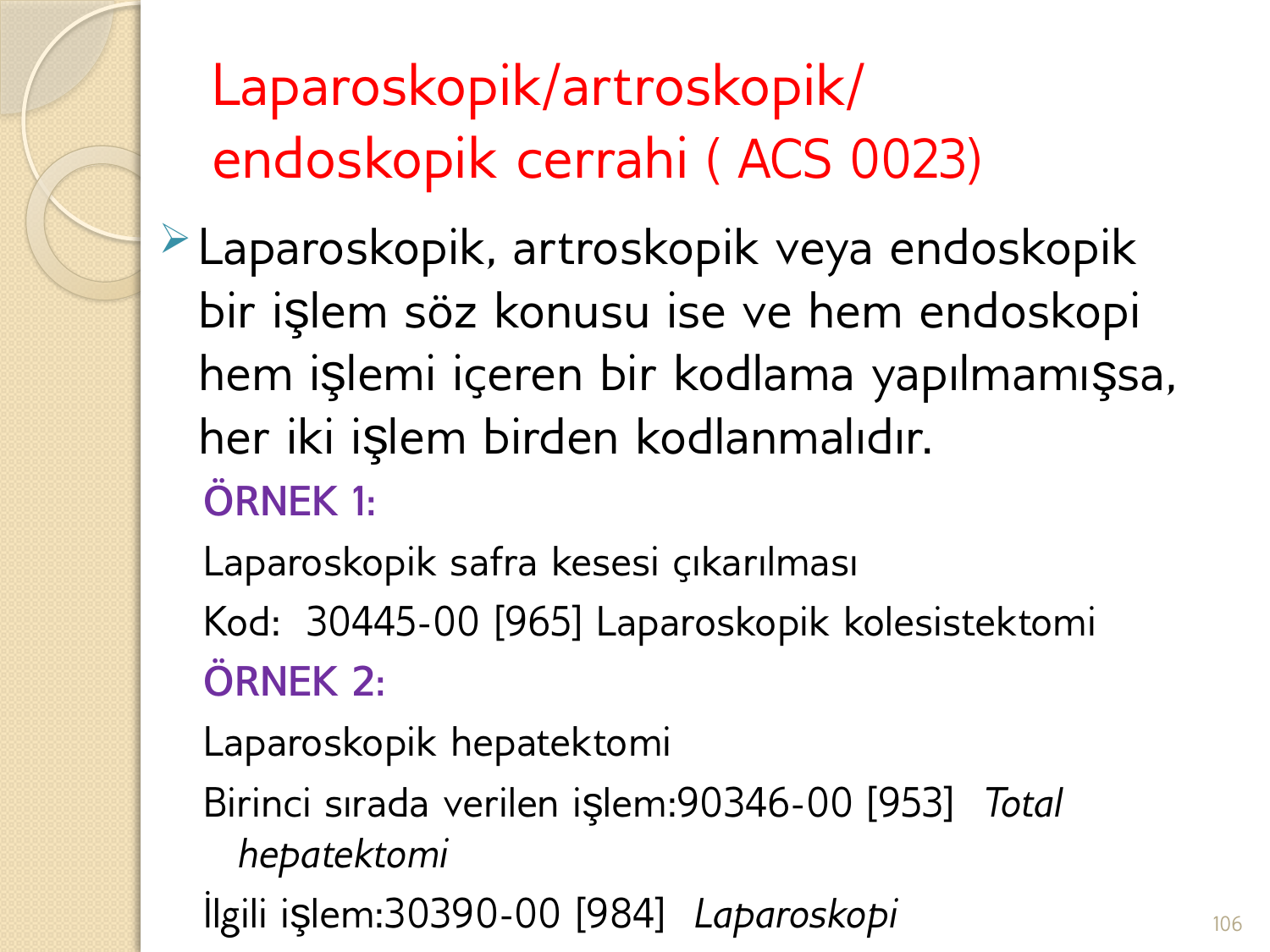

# Laparoskopik/artroskopik/ endoskopik cerrahi ( ACS 0023)
Laparoskopik, artroskopik veya endoskopik bir işlem söz konusu ise ve hem endoskopi hem işlemi içeren bir kodlama yapılmamışsa, her iki işlem birden kodlanmalıdır.
ÖRNEK 1:
Laparoskopik safra kesesi çıkarılması
Kod:  30445-00 [965] Laparoskopik kolesistektomi
ÖRNEK 2:
Laparoskopik hepatektomi
Birinci sırada verilen işlem:90346-00 [953]  Total hepatektomi
İlgili işlem:30390-00 [984]  Laparoskopi
106